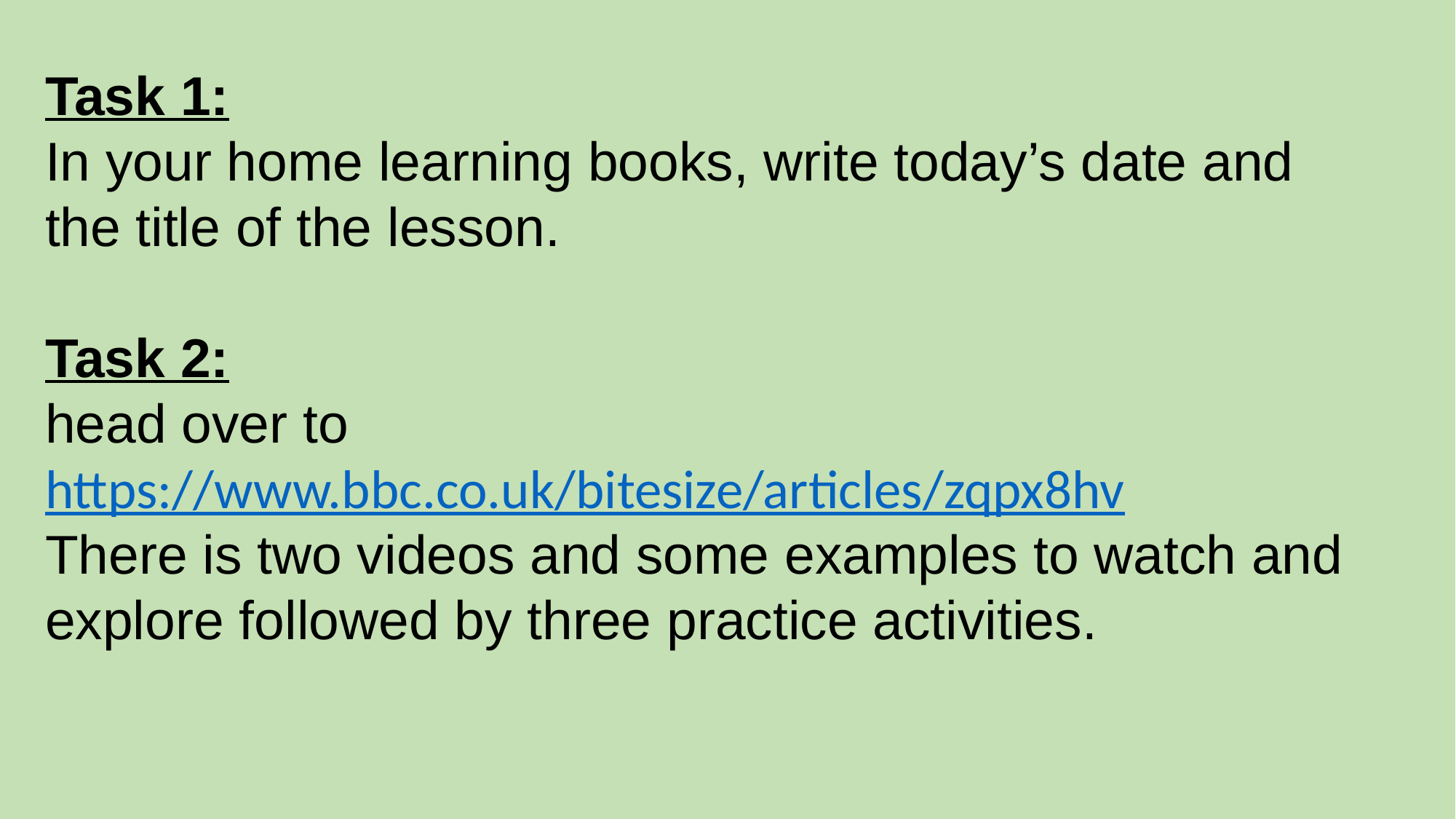

Task 1:
In your home learning books, write today’s date and the title of the lesson.

Task 2:
head over to https://www.bbc.co.uk/bitesize/articles/zqpx8hv
There is two videos and some examples to watch and explore followed by three practice activities.